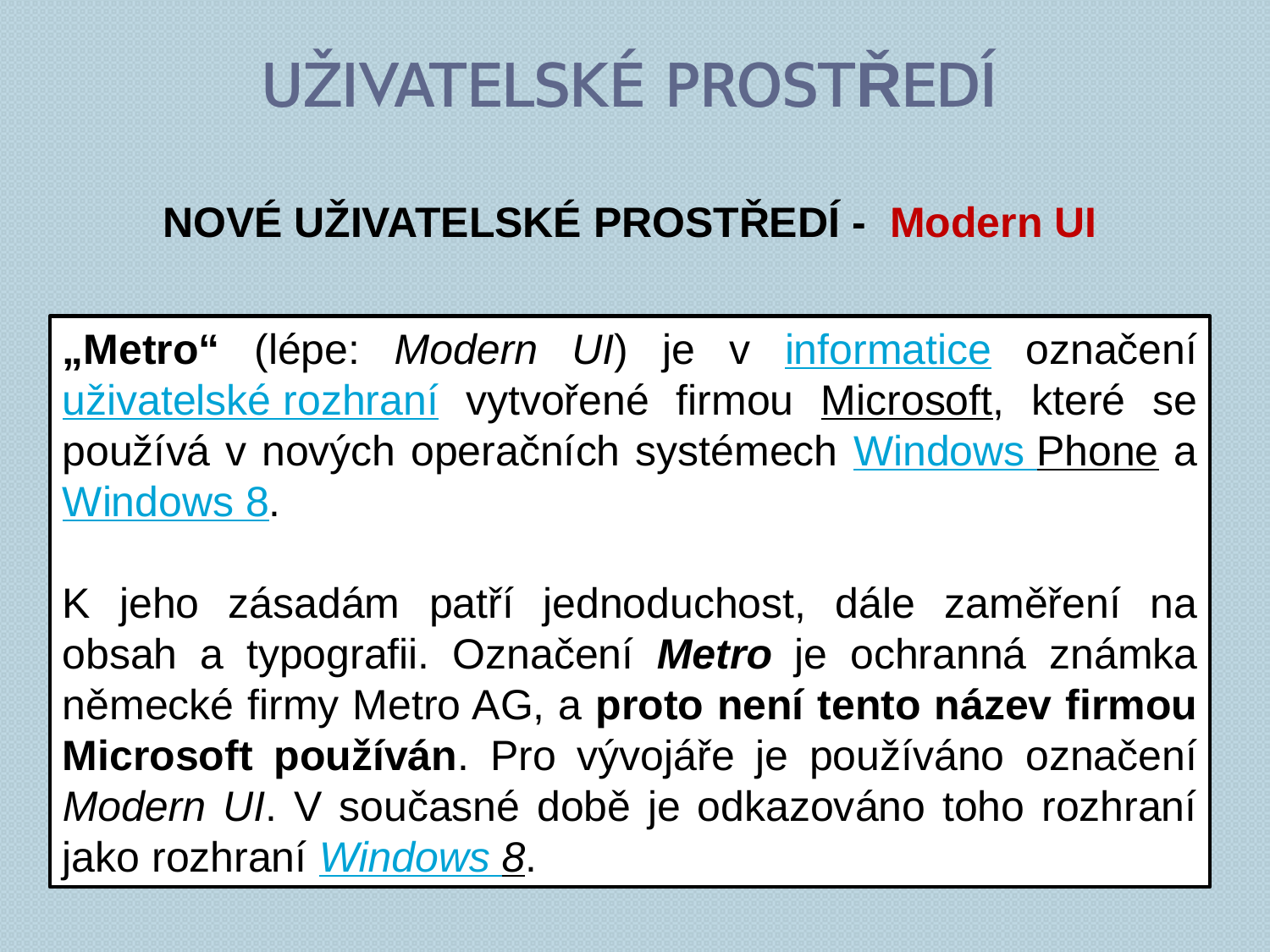

# Uživatelské prostředí
NOVÉ UŽIVATELSKÉ PROSTŘEDÍ -  Modern UI
„Metro“ (lépe: Modern UI) je v informatice označení uživatelské rozhraní vytvořené firmou Microsoft, které se používá v nových operačních systémech Windows Phone a Windows 8.

K jeho zásadám patří jednoduchost, dále zaměření na obsah a typografii. Označení Metro je ochranná známka německé firmy Metro AG, a proto není tento název firmou Microsoft používán. Pro vývojáře je používáno označení Modern UI. V současné době je odkazováno toho rozhraní jako rozhraní Windows 8.